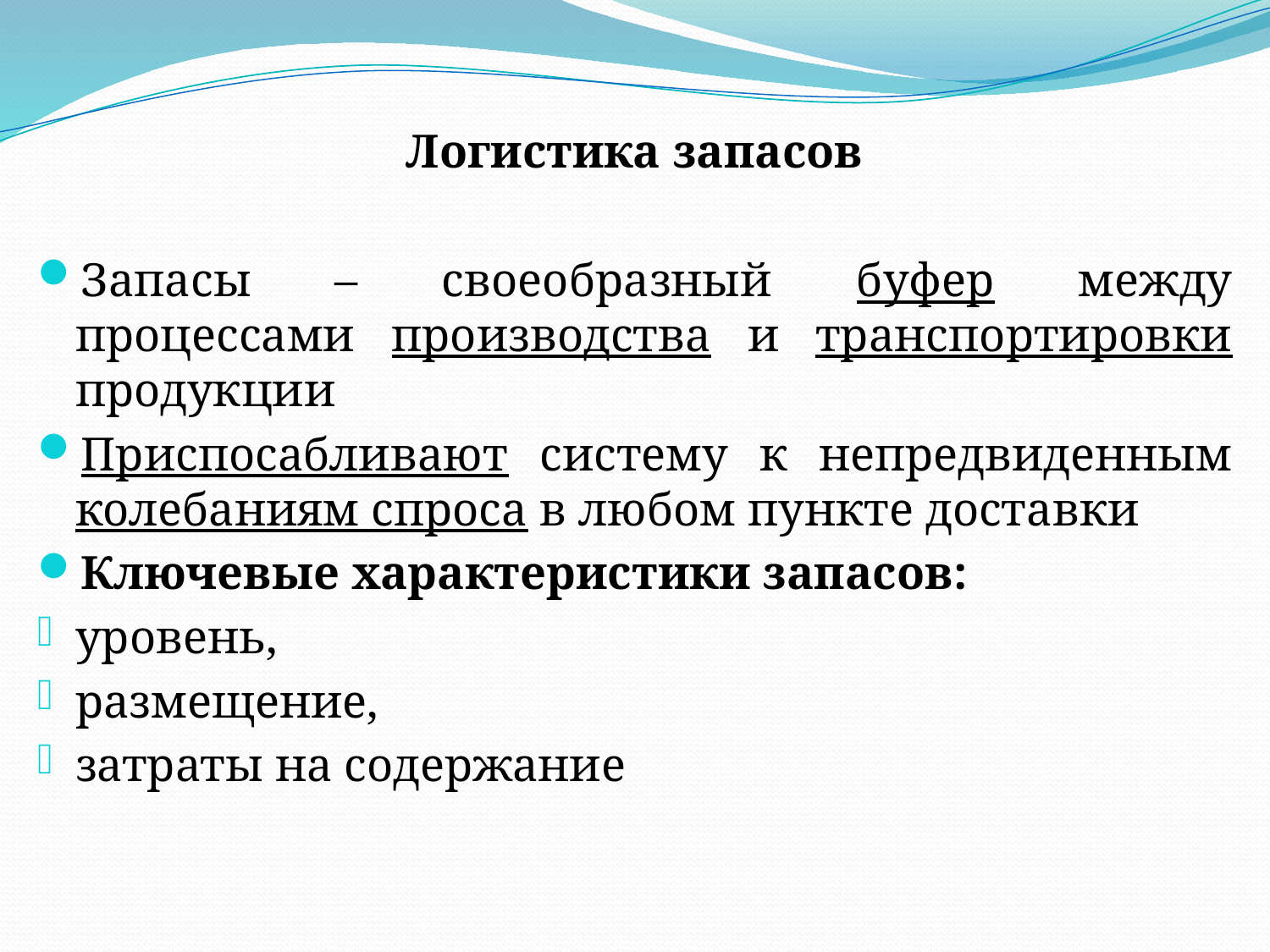

Логистика запасов

Запасы – своеобразный буфер между процессами производства и транспортировки продукции
Приспосабливают систему к непредвиденным колебаниям спроса в любом пункте доставки
Ключевые характеристики запасов:
уровень,
размещение,
затраты на содержание